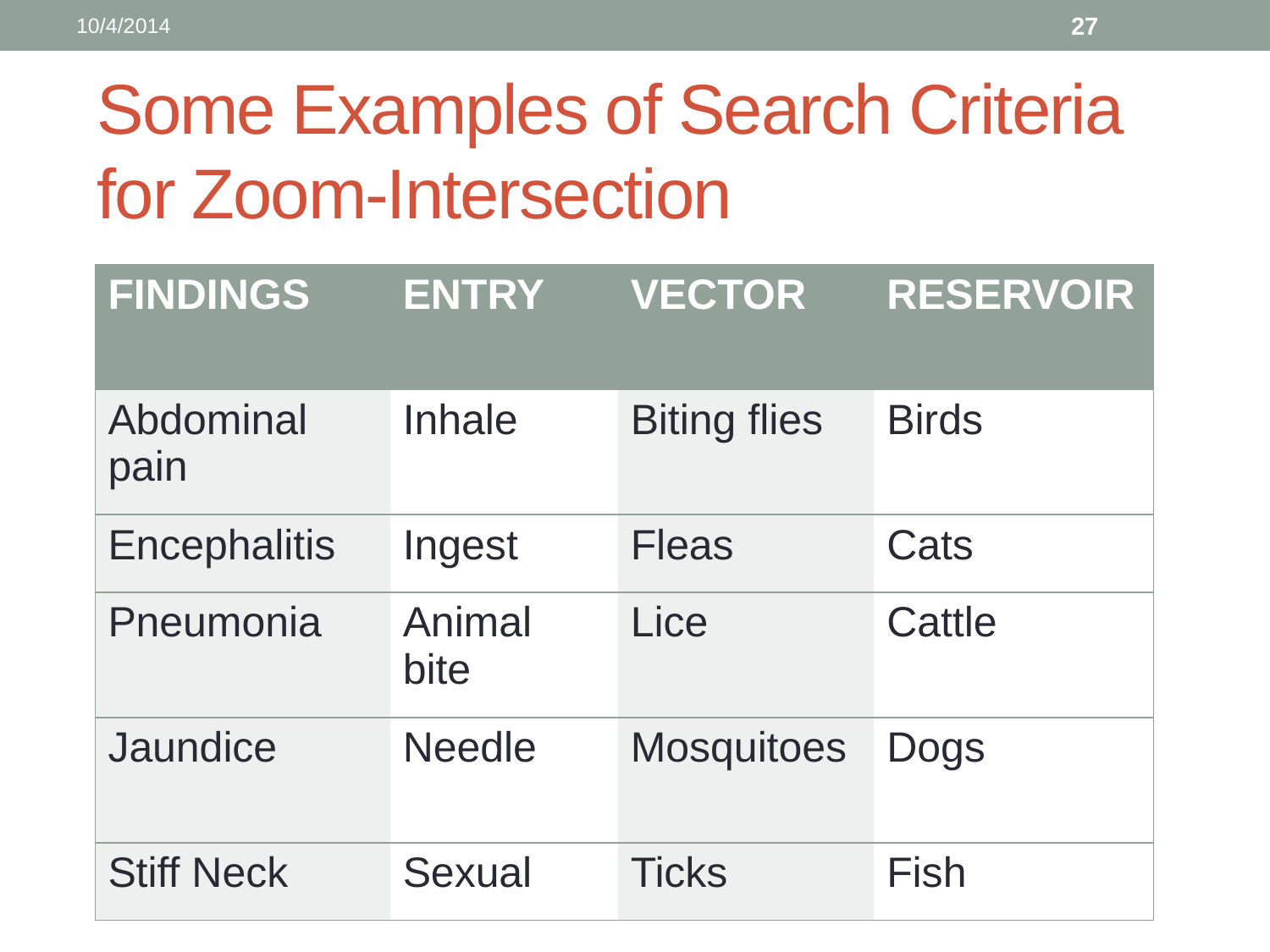

10/4/2014
27
# Some Examples of Search Criteria for Zoom-Intersection
| FINDINGS | ENTRY | VECTOR | RESERVOIR |
| --- | --- | --- | --- |
| Abdominal pain | Inhale | Biting flies | Birds |
| Encephalitis | Ingest | Fleas | Cats |
| Pneumonia | Animal bite | Lice | Cattle |
| Jaundice | Needle | Mosquitoes | Dogs |
| Stiff Neck | Sexual | Ticks | Fish |